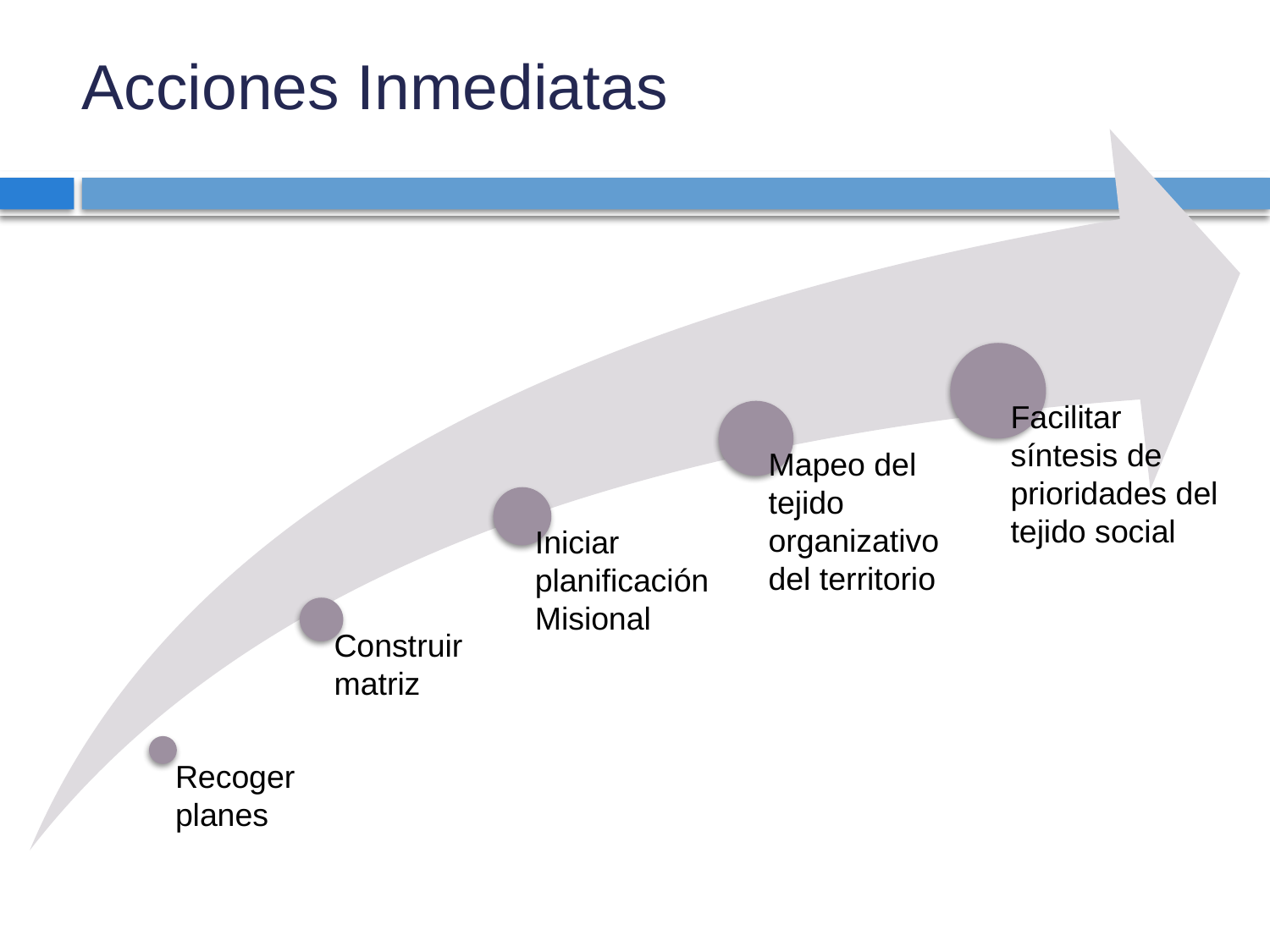

# Acciones Inmediatas
Recoger planes
Construir matriz
Iniciar planificación Misional
Mapeo del tejido organizativo del territorio
Facilitar síntesis de prioridades del tejido social